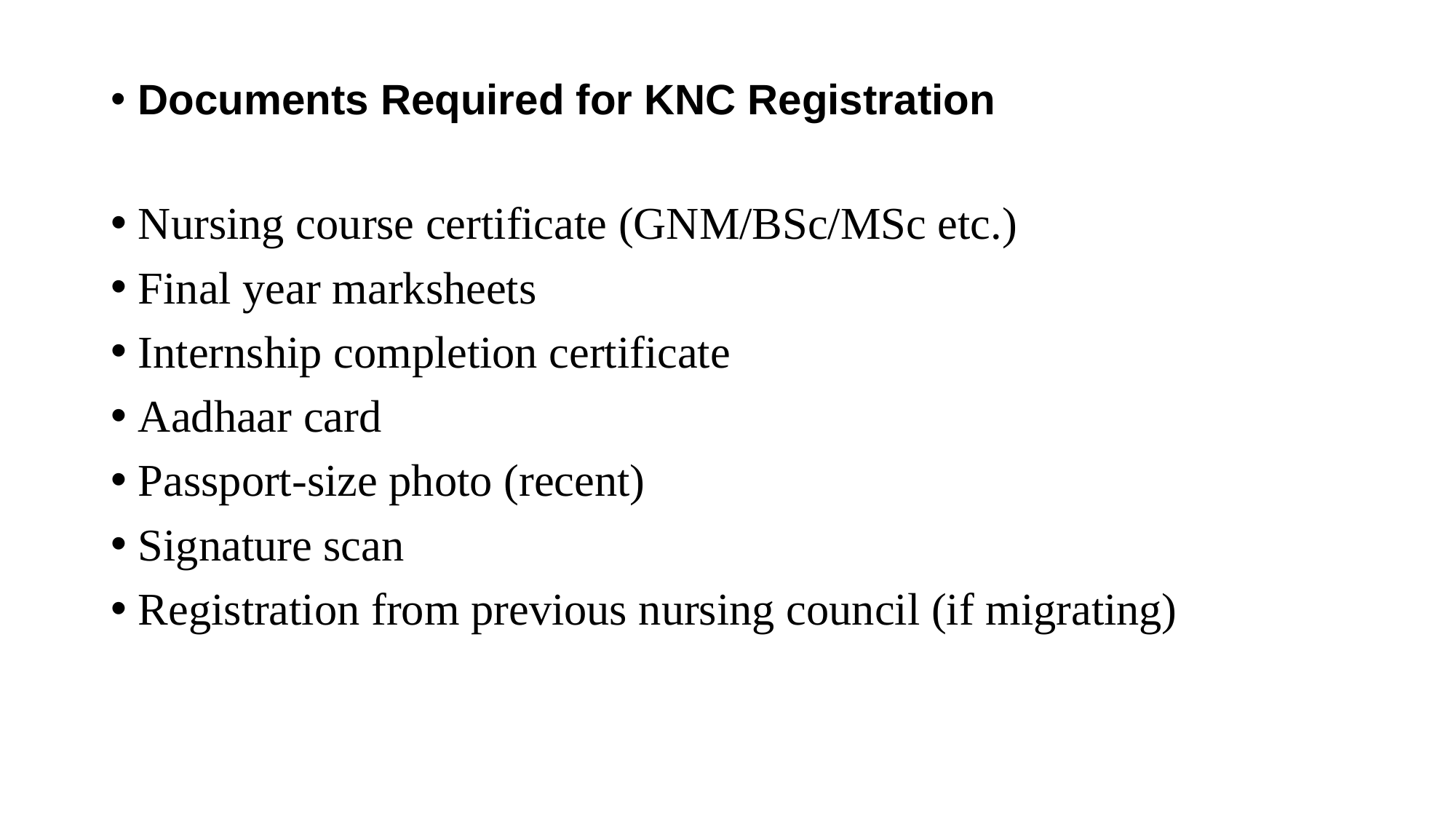

Documents Required for KNC Registration

Nursing course certificate (GNM/BSc/MSc etc.)
Final year marksheets
Internship completion certificate
Aadhaar card
Passport-size photo (recent)
Signature scan
Registration from previous nursing council (if migrating)